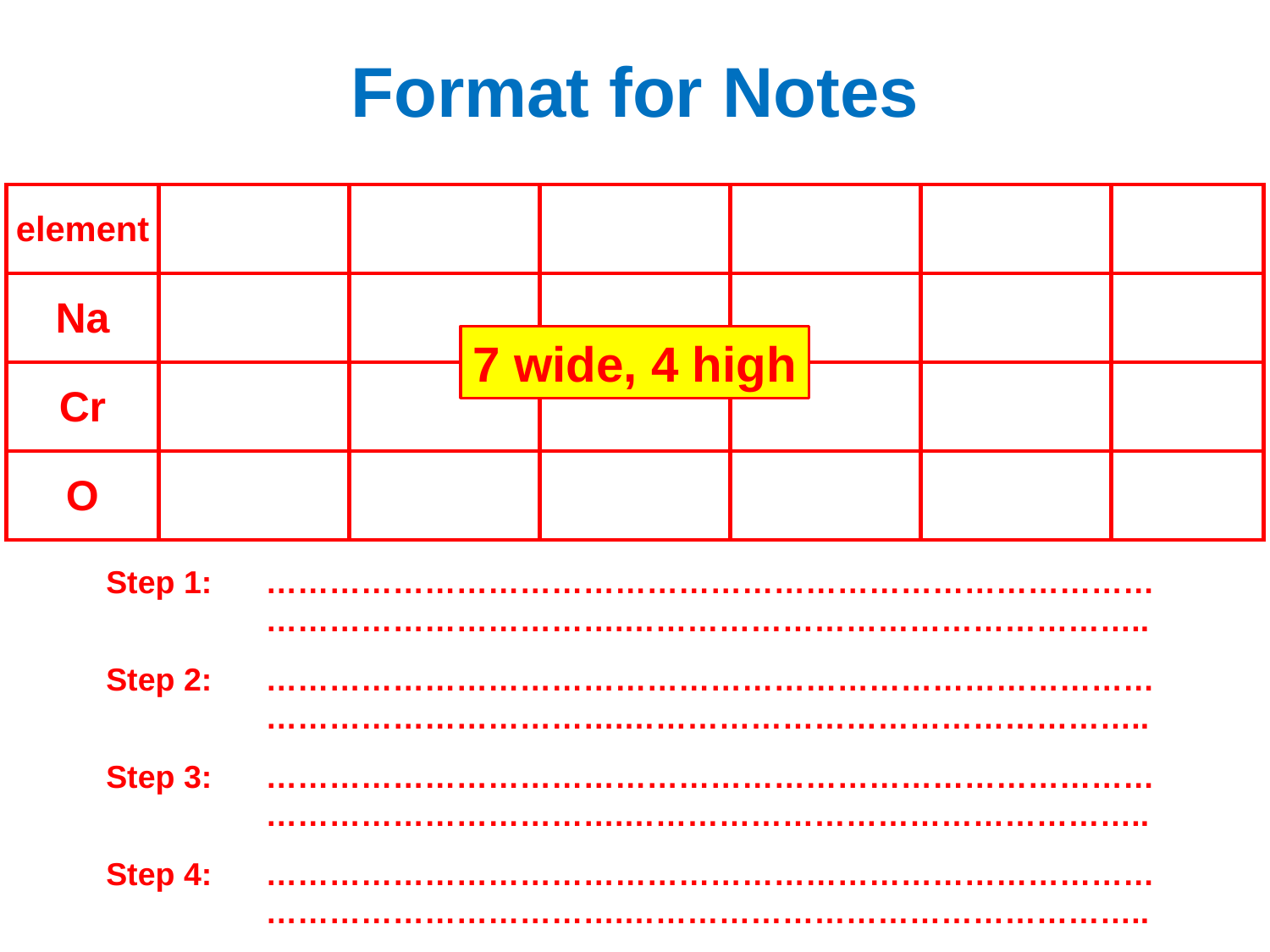

# Format for Notes
| element |  |  |  |  |  |  |
| --- | --- | --- | --- | --- | --- | --- |
| Na |  |  |  |  |  |  |
| Cr |  |  |  |  |  |  |
| O |  |  |  |  |  |  |
7 wide, 4 high
Step 1: 	………………………………………………………………………… …………………………….…………………………………………..
Step 2: 	………………………………………………………………………… …………………………….…………………………………………..
Step 3: 	………………………………………………………………………… …………………………….…………………………………………..
Step 4: 	………………………………………………………………………… …………………………….…………………………………………..